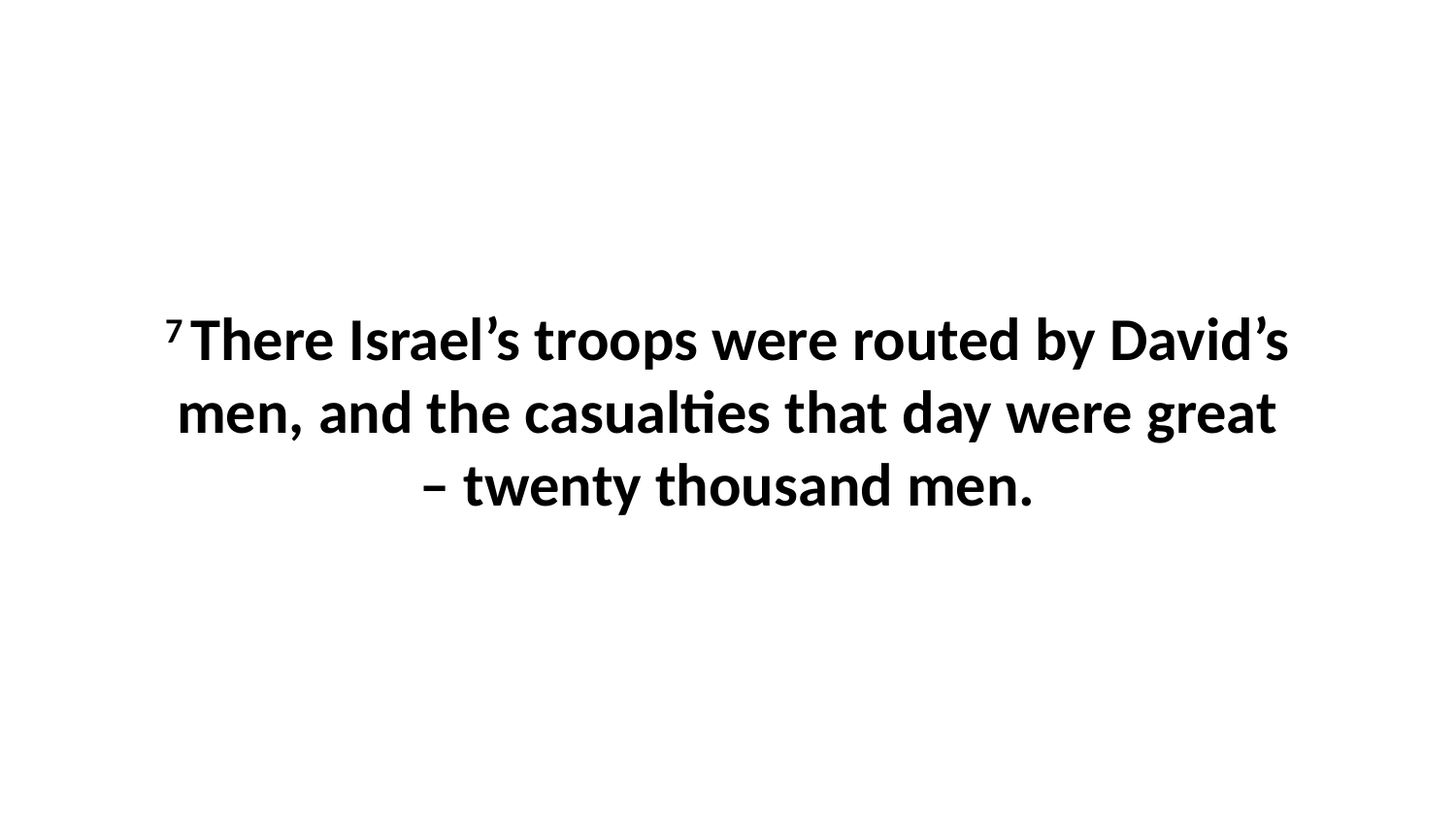

7 There Israel’s troops were routed by David’s men, and the casualties that day were great – twenty thousand men.